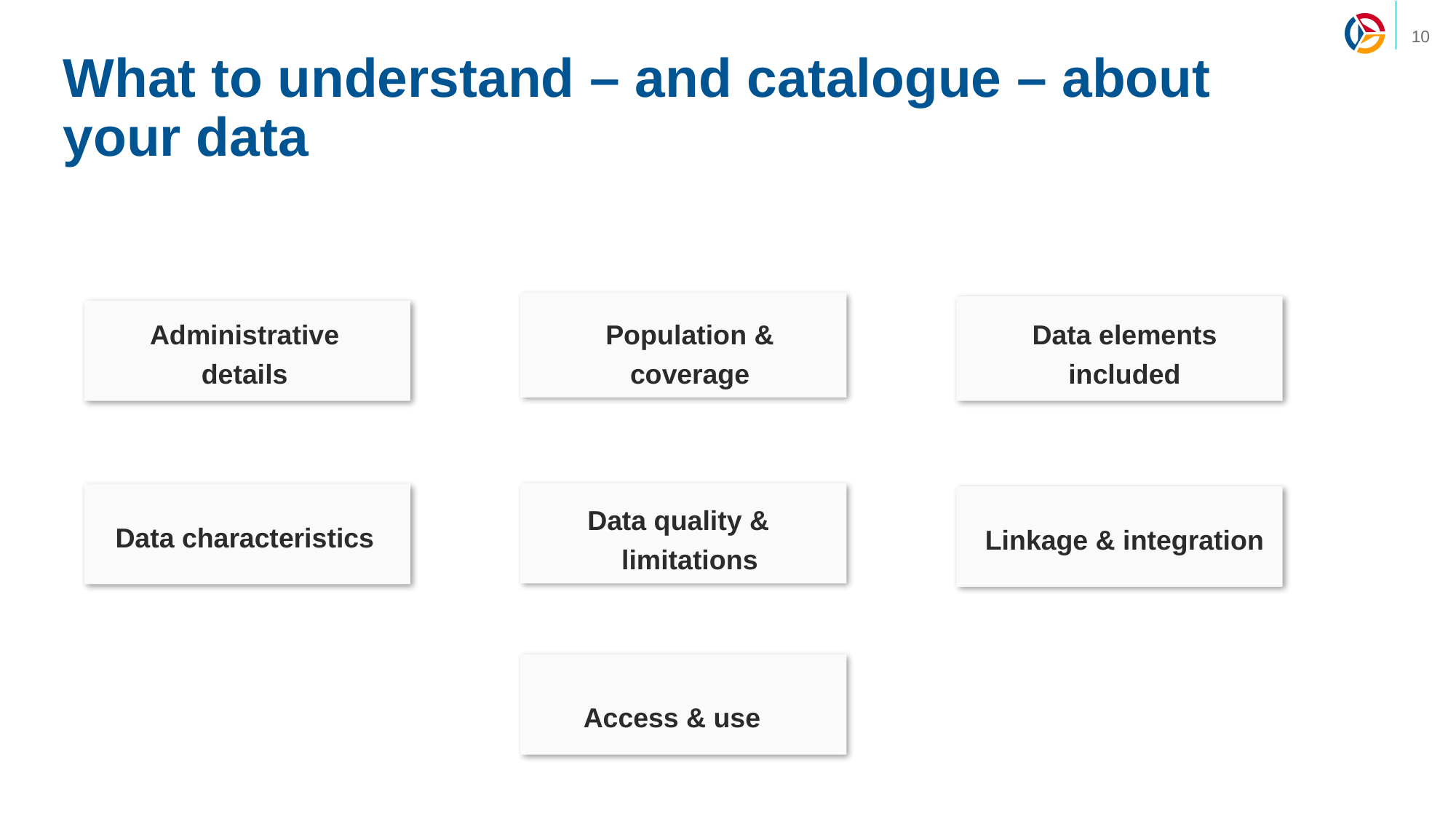

# What to understand – and catalogue – about your data

Administrative details
Population & coverage
Data elements included

Data quality &    limitations
Data characteristics
Linkage & integration

Access & use